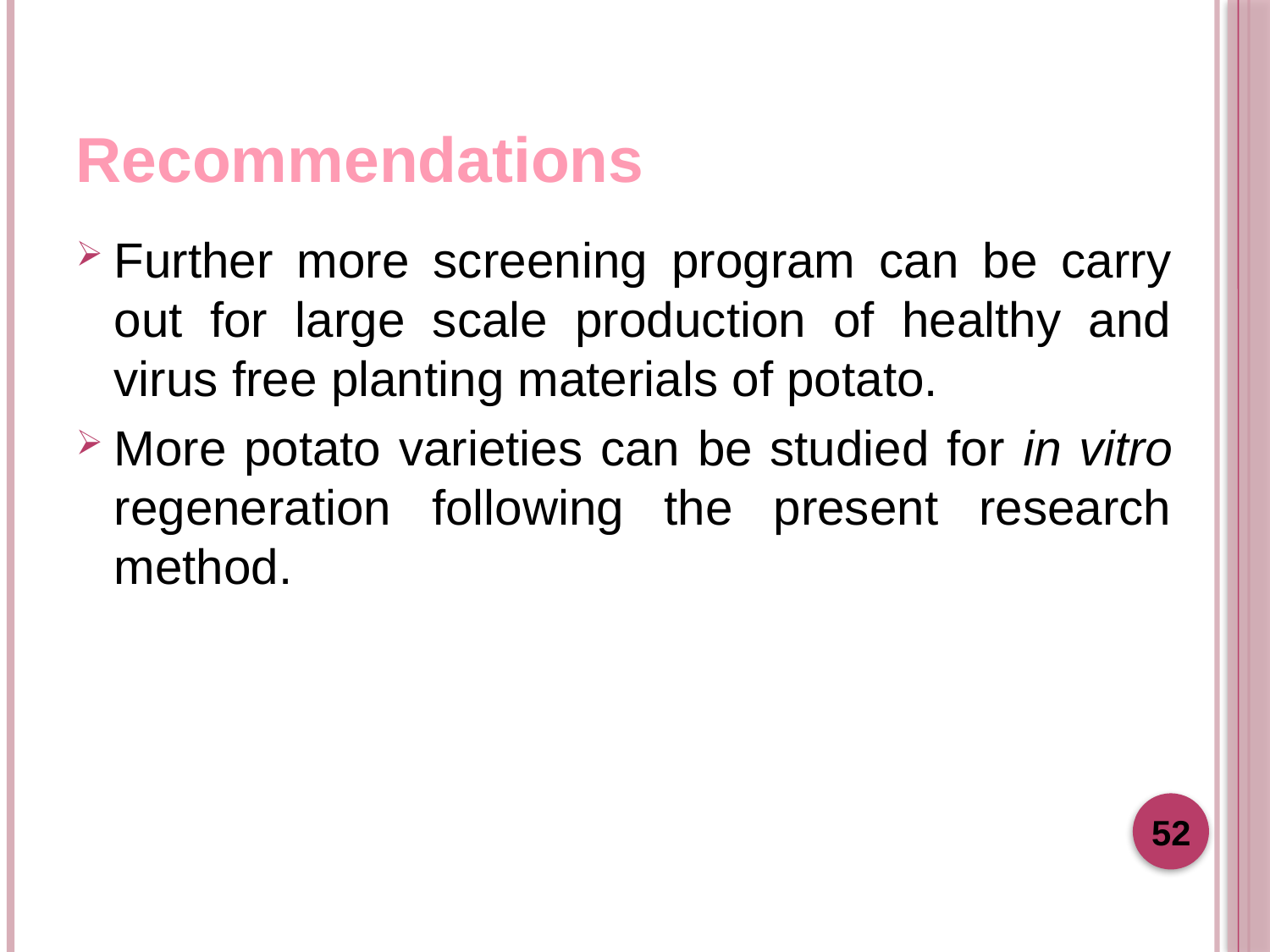

# Recommendations
Further more screening program can be carry out for large scale production of healthy and virus free planting materials of potato.
More potato varieties can be studied for in vitro regeneration following the present research method.

52